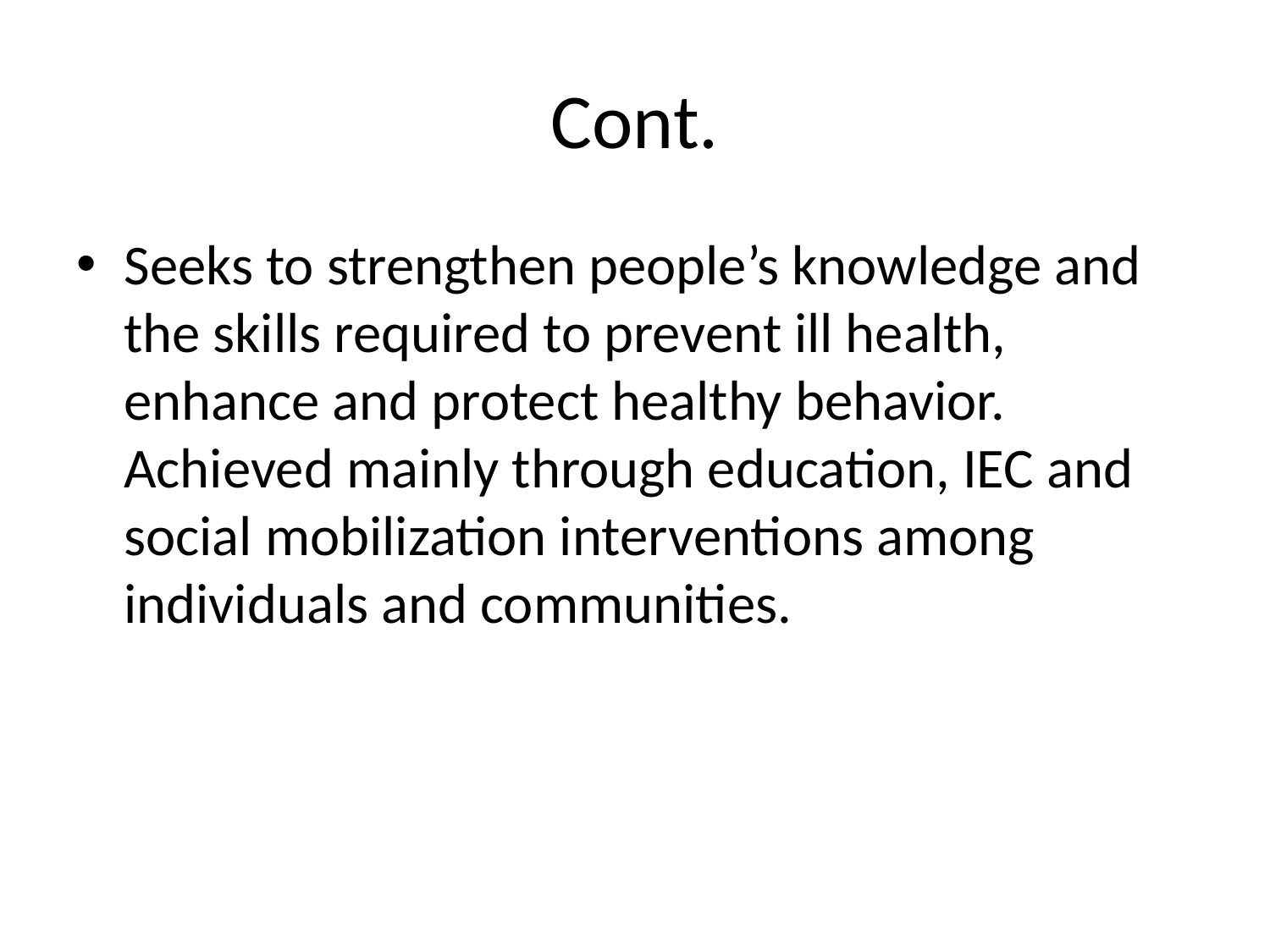

# Cont.
Seeks to strengthen people’s knowledge and the skills required to prevent ill health, enhance and protect healthy behavior. Achieved mainly through education, IEC and social mobilization interventions among individuals and communities.